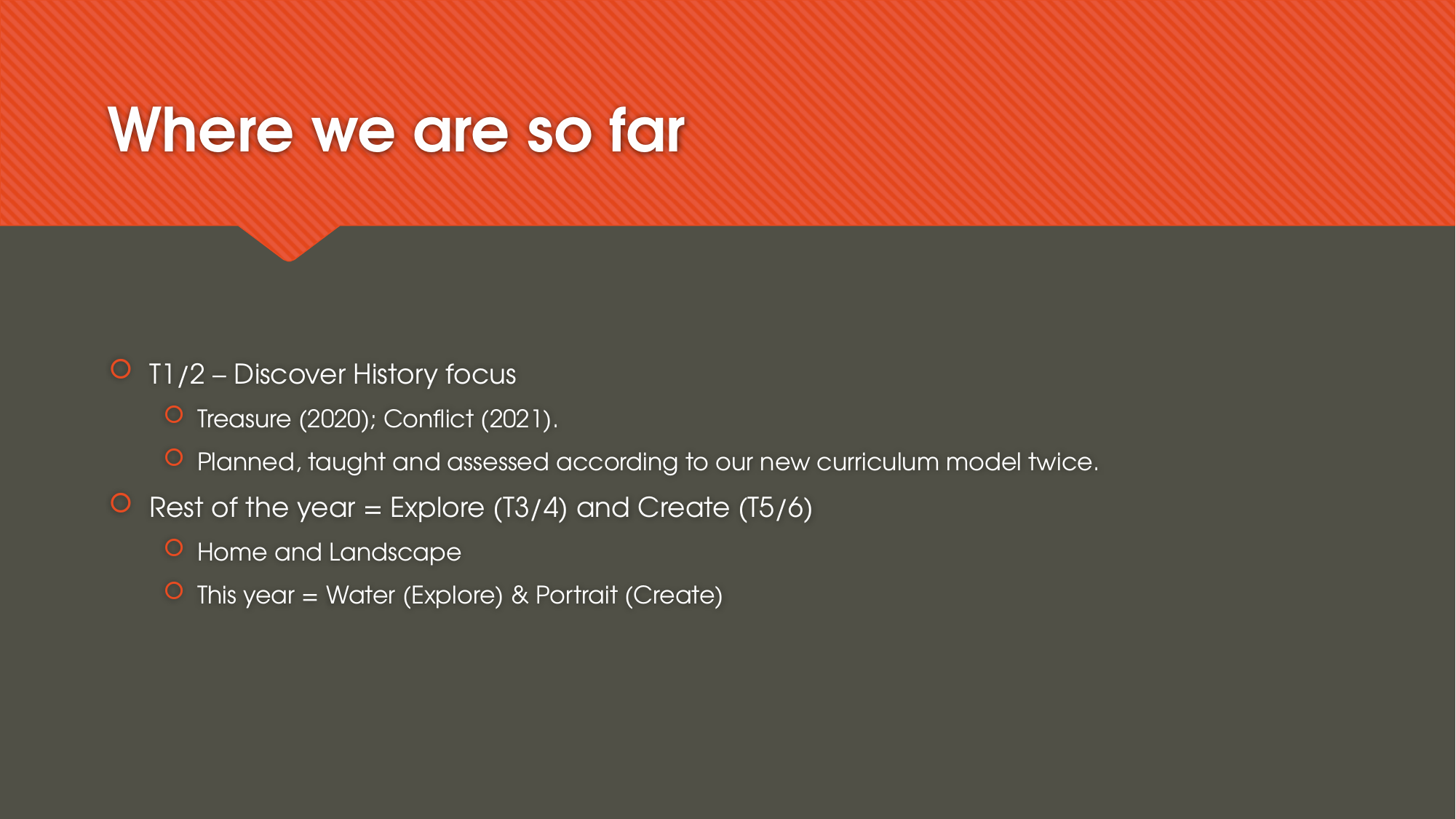

# Where we are so far
T1/2 – Discover History focus
Treasure (2020); Conflict (2021).
Planned, taught and assessed according to our new curriculum model twice.
Rest of the year = Explore (T3/4) and Create (T5/6)
Home and Landscape
This year = Water (Explore) & Portrait (Create)